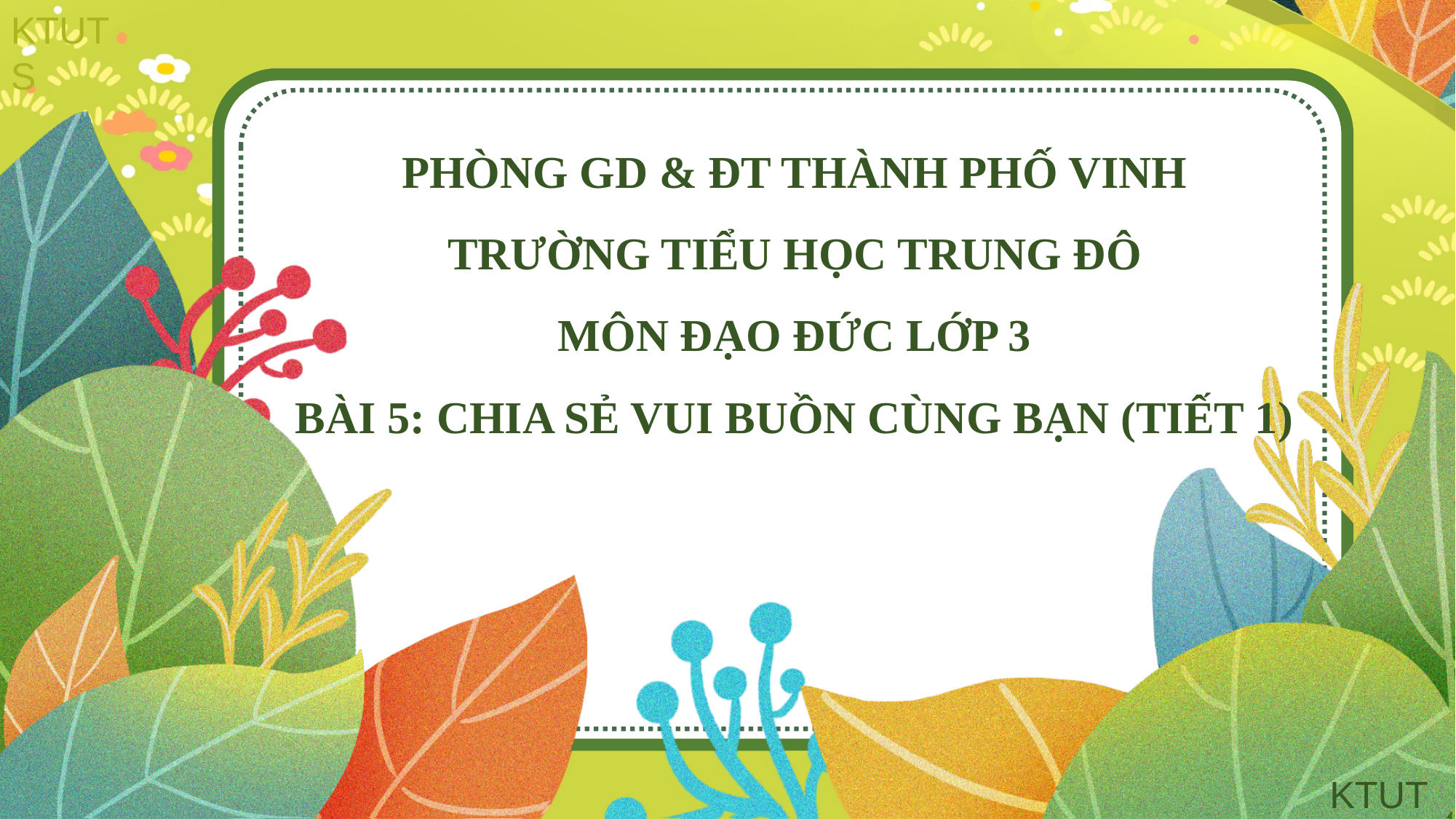

PHÒNG GD & ĐT THÀNH PHỐ VINH
TRƯỜNG TIỂU HỌC TRUNG ĐÔ
MÔN ĐẠO ĐỨC LỚP 3
BÀI 5: CHIA SẺ VUI BUỒN CÙNG BẠN (TIẾT 1)